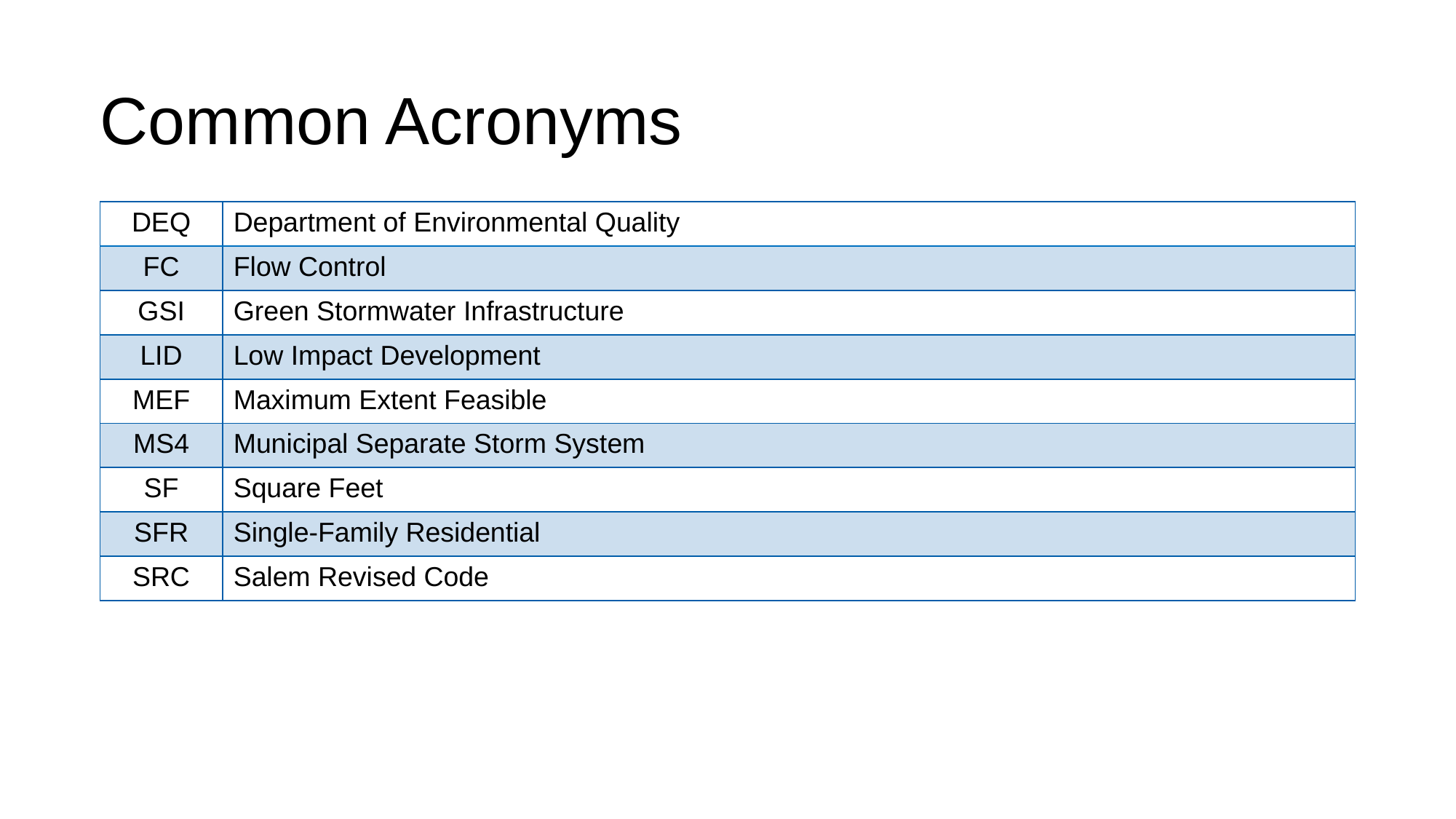

# Common Acronyms
| DEQ | Department of Environmental Quality |
| --- | --- |
| FC | Flow Control |
| GSI | Green Stormwater Infrastructure |
| LID | Low Impact Development |
| MEF | Maximum Extent Feasible |
| MS4 | Municipal Separate Storm System |
| SF | Square Feet |
| SFR | Single-Family Residential |
| SRC | Salem Revised Code |